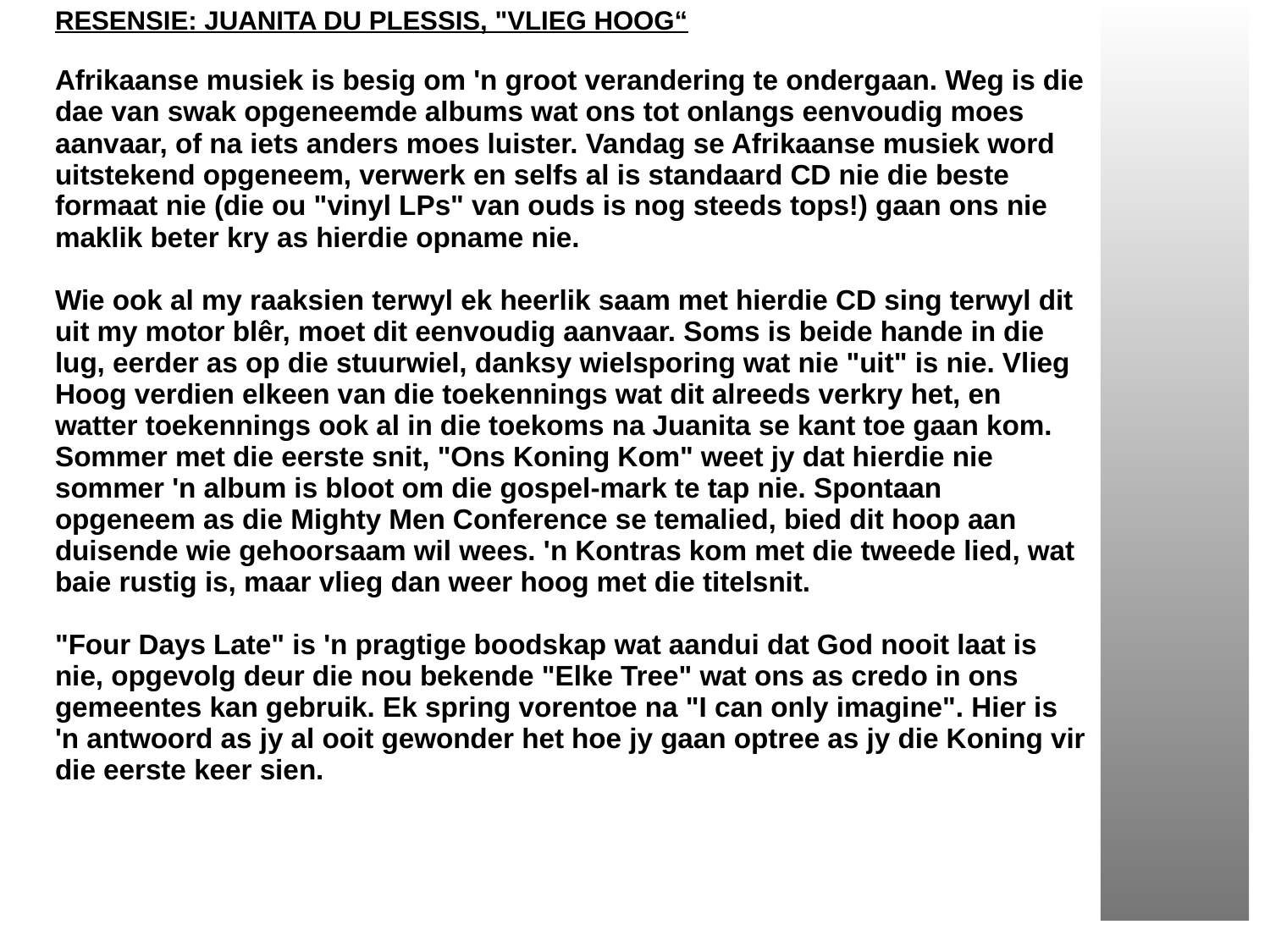

| RESENSIE: JUANITA DU PLESSIS, "VLIEG HOOG“ Afrikaanse musiek is besig om 'n groot verandering te ondergaan. Weg is die dae van swak opgeneemde albums wat ons tot onlangs eenvoudig moes aanvaar, of na iets anders moes luister. Vandag se Afrikaanse musiek word uitstekend opgeneem, verwerk en selfs al is standaard CD nie die beste formaat nie (die ou "vinyl LPs" van ouds is nog steeds tops!) gaan ons nie maklik beter kry as hierdie opname nie. Wie ook al my raaksien terwyl ek heerlik saam met hierdie CD sing terwyl dit uit my motor blêr, moet dit eenvoudig aanvaar. Soms is beide hande in die lug, eerder as op die stuurwiel, danksy wielsporing wat nie "uit" is nie. Vlieg Hoog verdien elkeen van die toekennings wat dit alreeds verkry het, en watter toekennings ook al in die toekoms na Juanita se kant toe gaan kom. Sommer met die eerste snit, "Ons Koning Kom" weet jy dat hierdie nie sommer 'n album is bloot om die gospel-mark te tap nie. Spontaan opgeneem as die Mighty Men Conference se temalied, bied dit hoop aan duisende wie gehoorsaam wil wees. 'n Kontras kom met die tweede lied, wat baie rustig is, maar vlieg dan weer hoog met die titelsnit. "Four Days Late" is 'n pragtige boodskap wat aandui dat God nooit laat is nie, opgevolg deur die nou bekende "Elke Tree" wat ons as credo in ons gemeentes kan gebruik. Ek spring vorentoe na "I can only imagine". Hier is 'n antwoord as jy al ooit gewonder het hoe jy gaan optree as jy die Koning vir die eerste keer sien. |  |
| --- | --- |
|  |  |